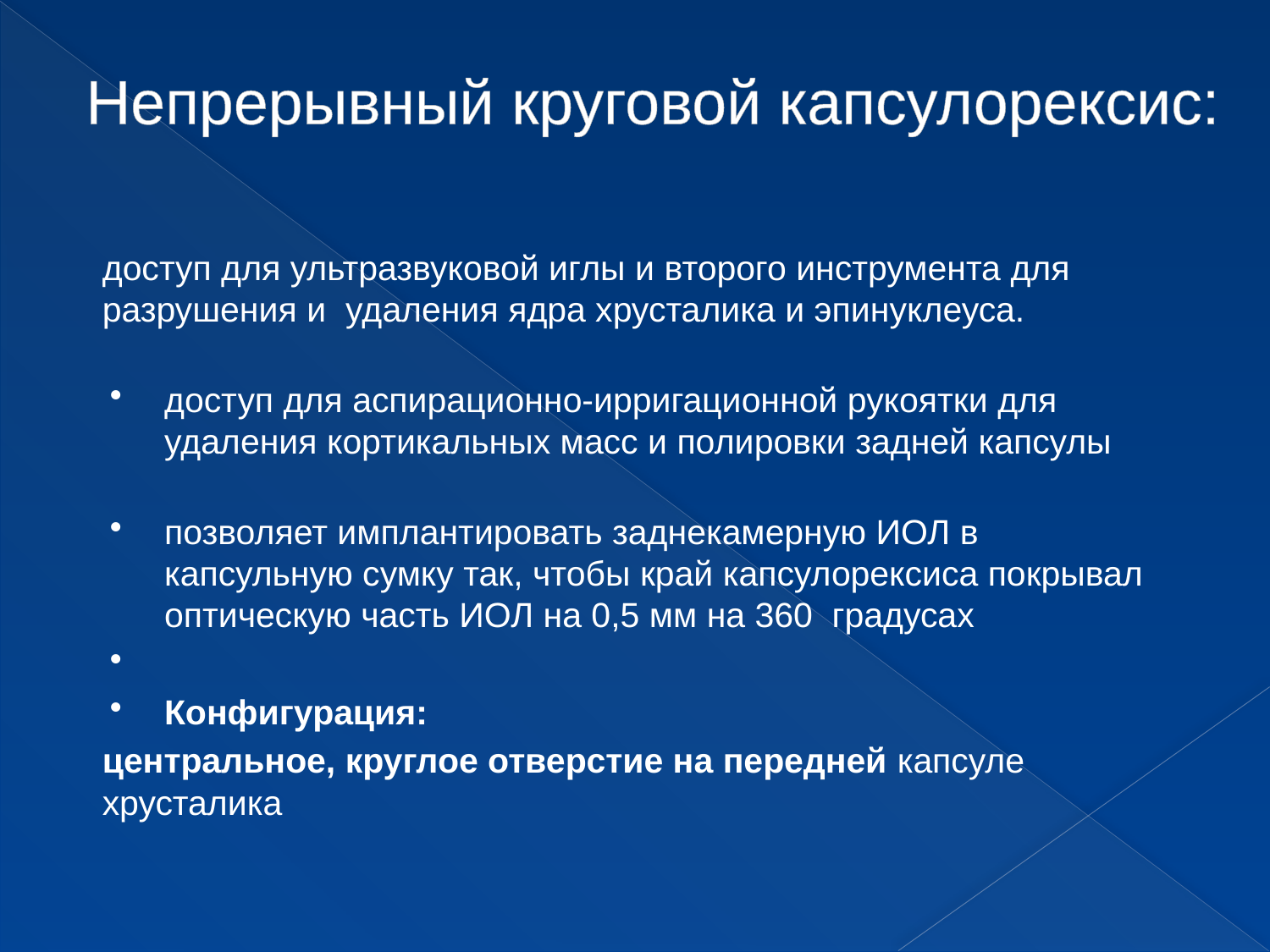

# Непрерывный круговой капсулорексис:
доступ для ультразвуковой иглы и второго инструмента для разрушения и  удаления ядра хрусталика и эпинуклеуса.
доступ для аспирационно-ирригационной рукоятки для удаления кортикальных масс и полировки задней капсулы
позволяет имплантировать заднекамерную ИОЛ в капсульную сумку так, чтобы край капсулорексиса покрывал оптическую часть ИОЛ на 0,5 мм на 360  градусах

Конфигурация:
центральное, круглое отверстие на передней капсуле хрусталика